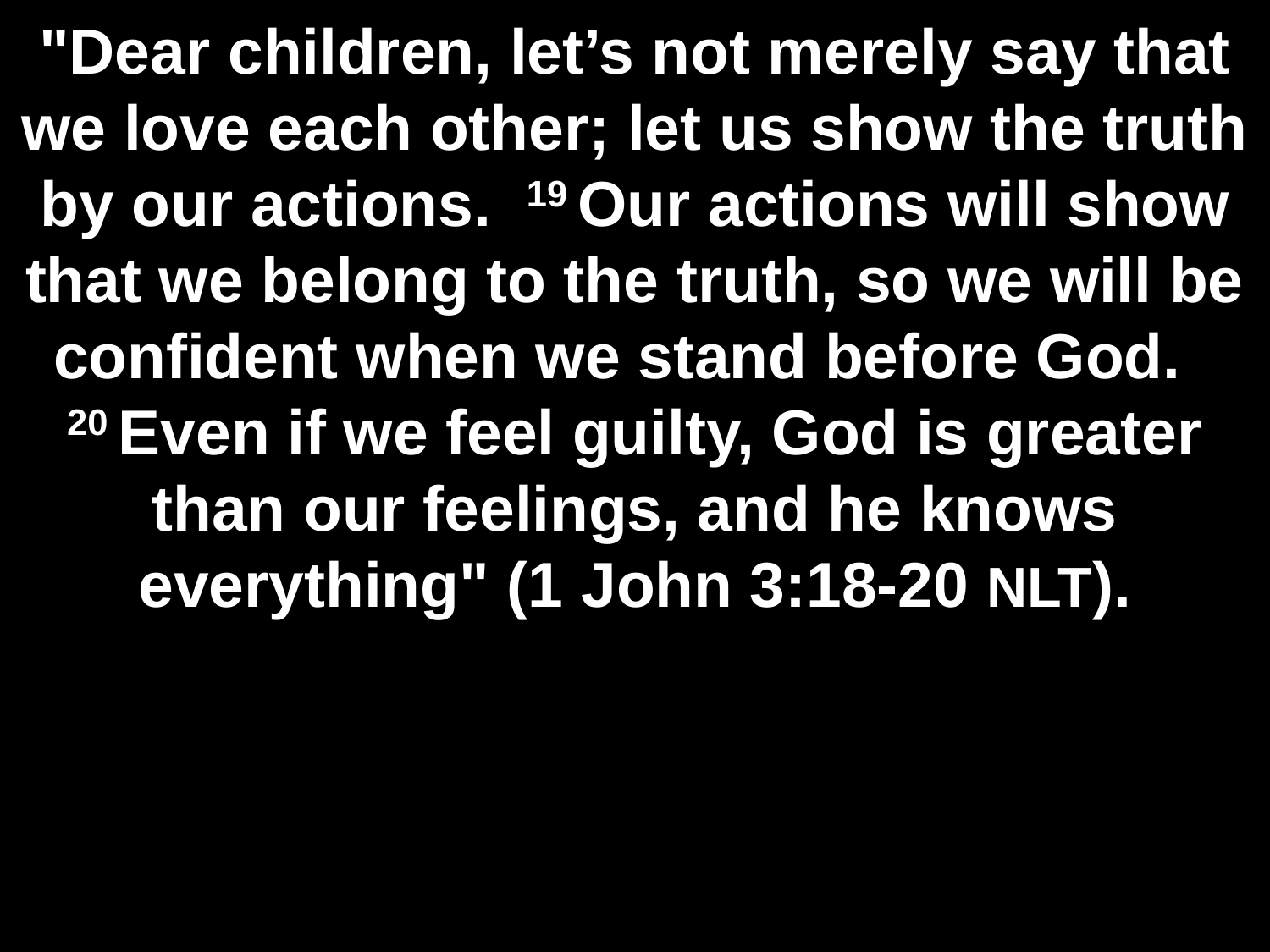

# "Dear children, let’s not merely say that we love each other; let us show the truth by our actions.  19 Our actions will show that we belong to the truth, so we will be confident when we stand before God.  20 Even if we feel guilty, God is greater than our feelings, and he knows everything" (1 John 3:18-20 NLT).